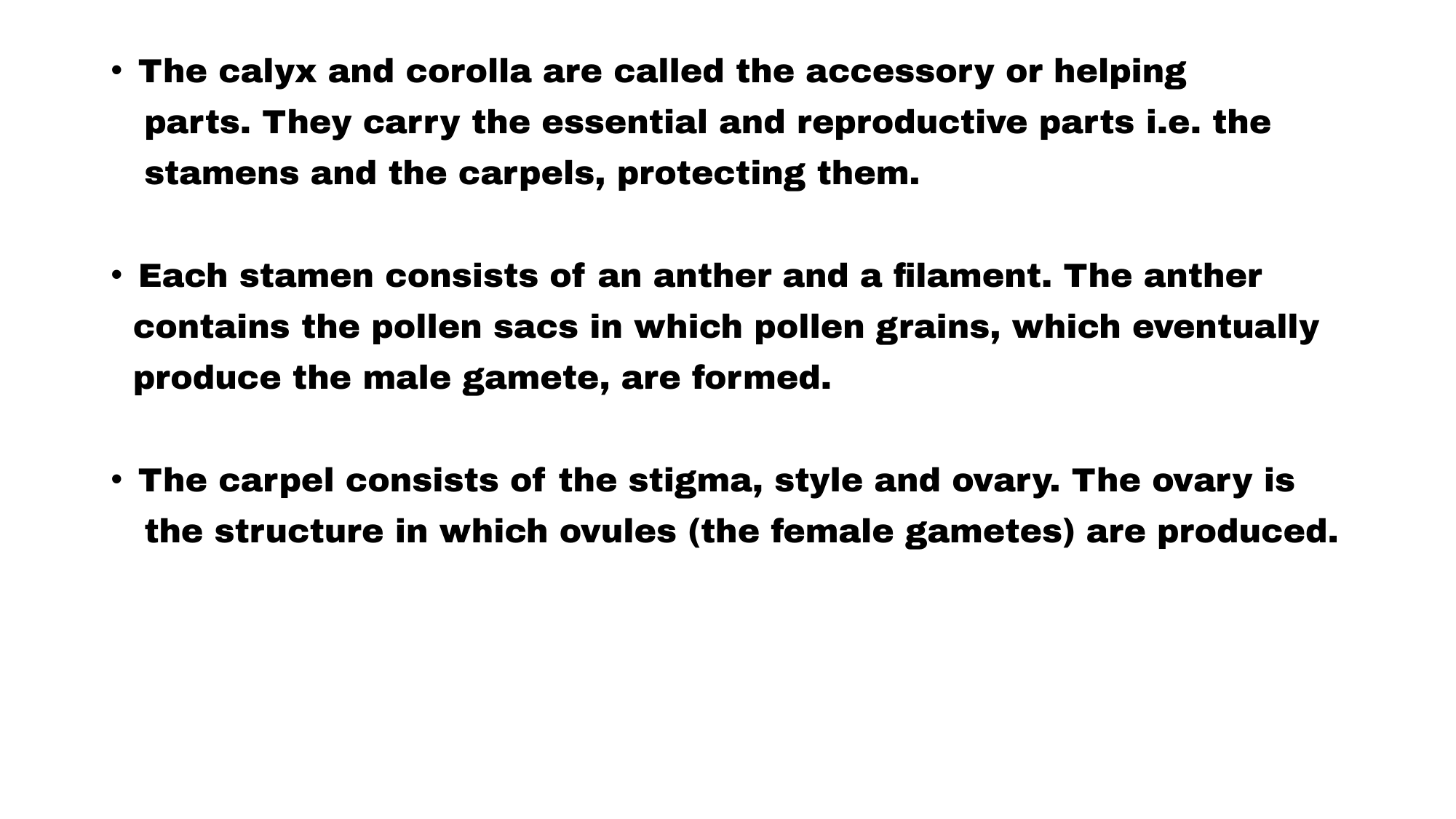

The calyx and corolla are called the accessory or helping
   parts. They carry the essential and reproductive parts i.e. the
   stamens and the carpels, protecting them.

Each stamen consists of an anther and a filament. The anther
  contains the pollen sacs in which pollen grains, which eventually
  produce the male gamete, are formed.

The carpel consists of the stigma, style and ovary. The ovary is
   the structure in which ovules (the female gametes) are produced.